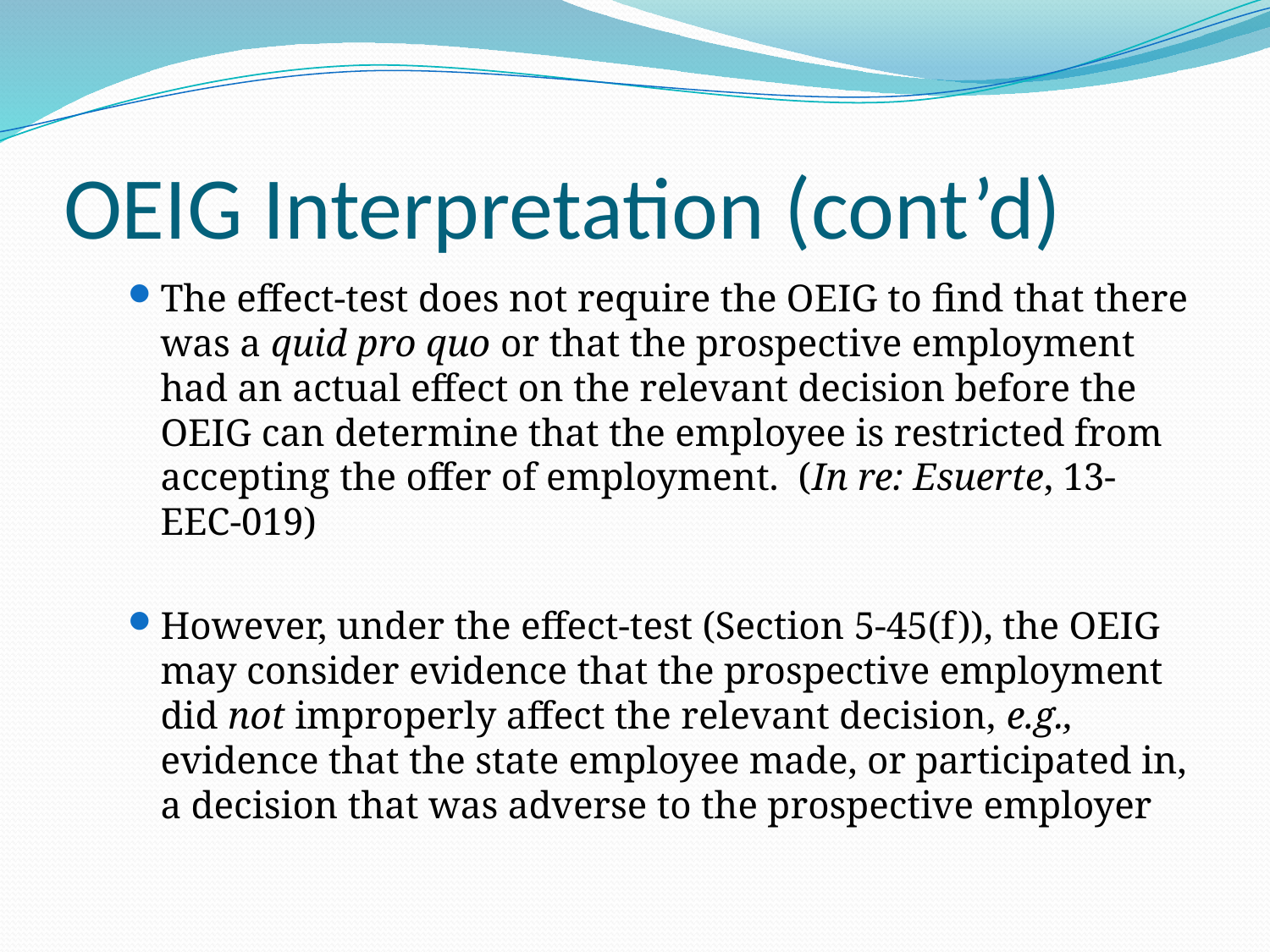

# OEIG Interpretation (cont’d)
The effect-test does not require the OEIG to find that there was a quid pro quo or that the prospective employment had an actual effect on the relevant decision before the OEIG can determine that the employee is restricted from accepting the offer of employment.  (In re: Esuerte, 13-EEC-019)

However, under the effect-test (Section 5-45(f)), the OEIG may consider evidence that the prospective employment did not improperly affect the relevant decision, e.g., evidence that the state employee made, or participated in, a decision that was adverse to the prospective employer